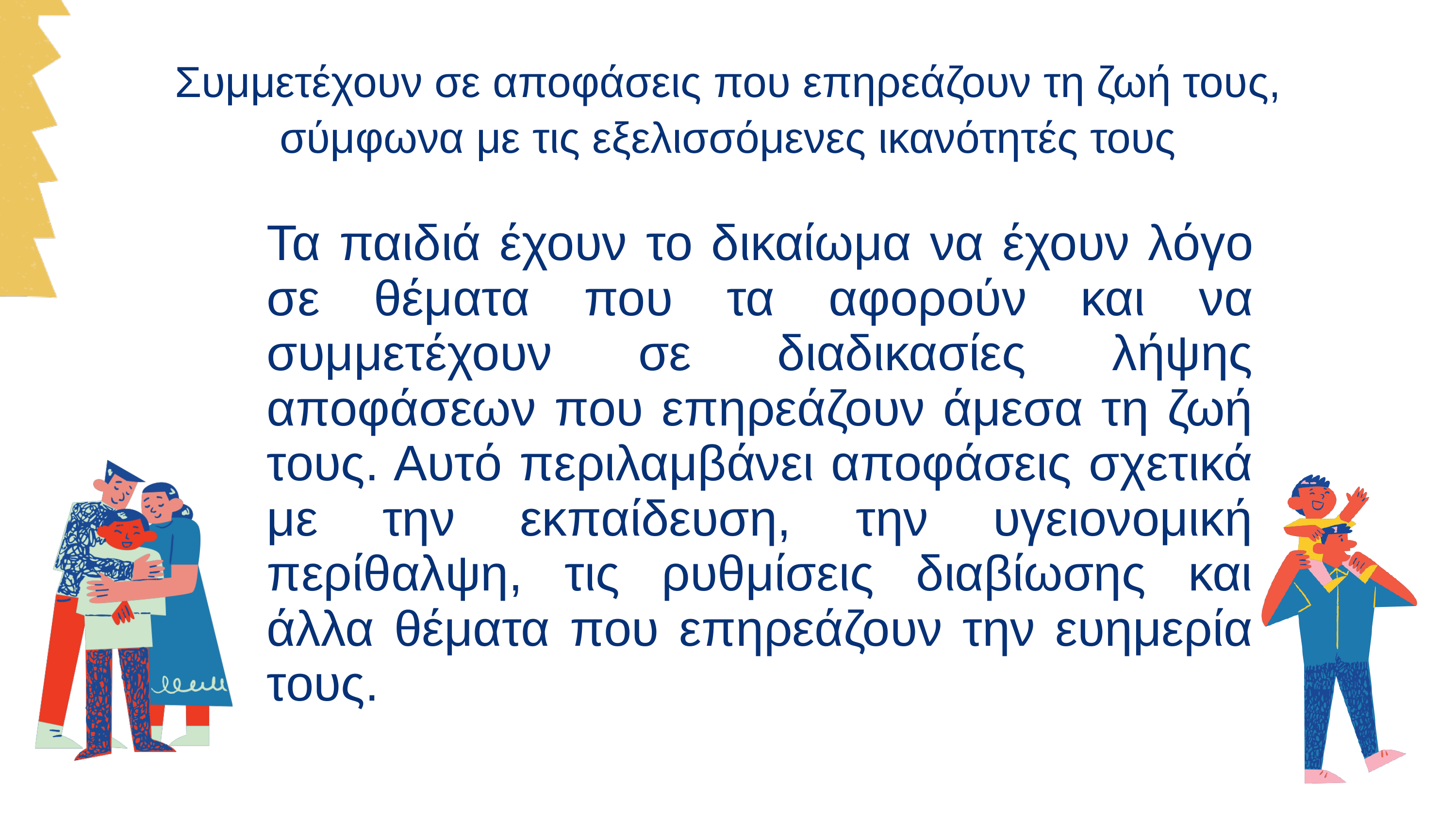

Συμμετέχουν σε αποφάσεις που επηρεάζουν τη ζωή τους, σύμφωνα με τις εξελισσόμενες ικανότητές τους
Τα παιδιά έχουν το δικαίωμα να έχουν λόγο σε θέματα που τα αφορούν και να συμμετέχουν σε διαδικασίες λήψης αποφάσεων που επηρεάζουν άμεσα τη ζωή τους. Αυτό περιλαμβάνει αποφάσεις σχετικά με την εκπαίδευση, την υγειονομική περίθαλψη, τις ρυθμίσεις διαβίωσης και άλλα θέματα που επηρεάζουν την ευημερία τους.